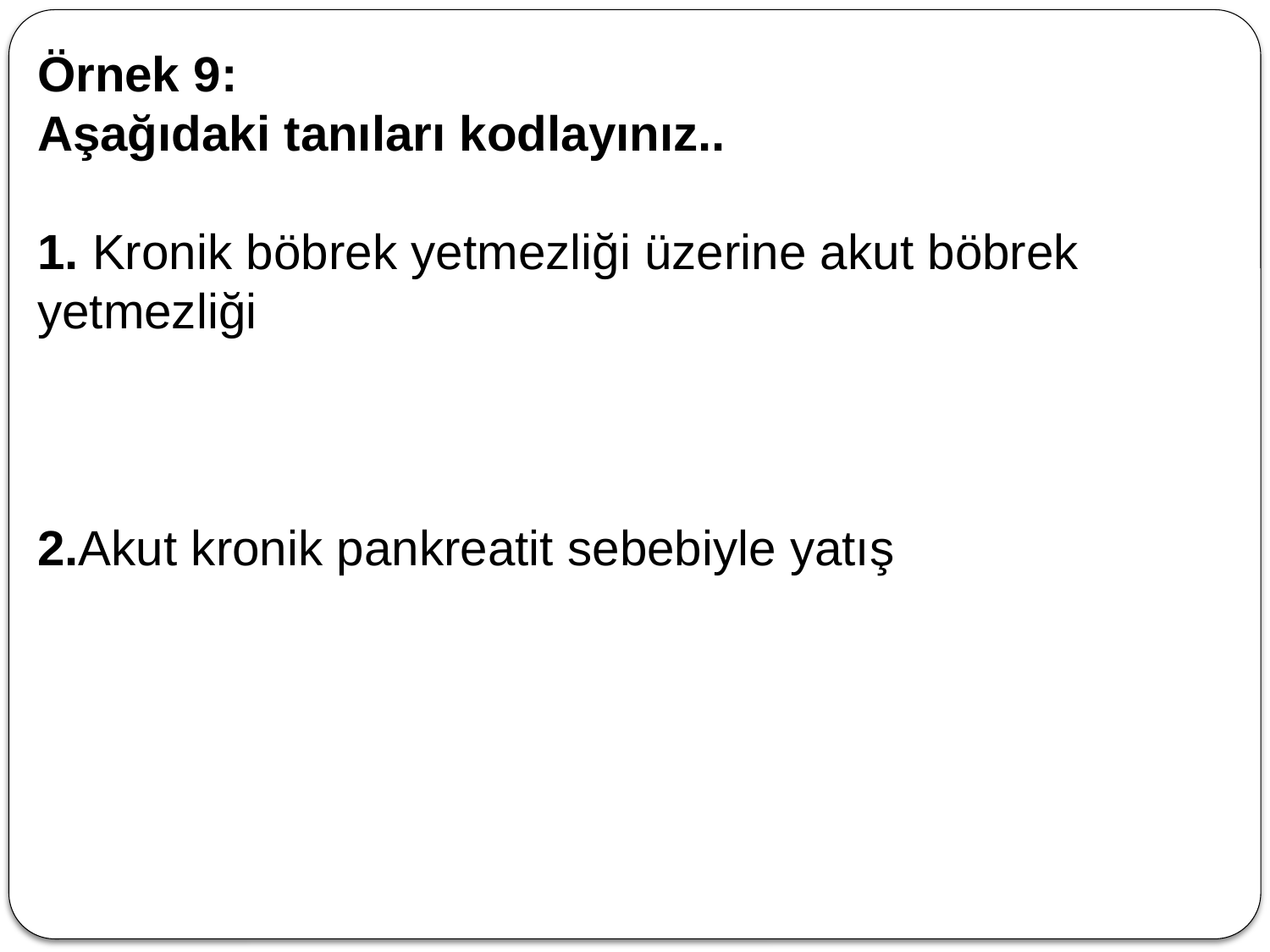

Örnek 9:
Aşağıdaki tanıları kodlayınız..

1. Kronik böbrek yetmezliği üzerine akut böbrek yetmezliği

2.Akut kronik pankreatit sebebiyle yatış